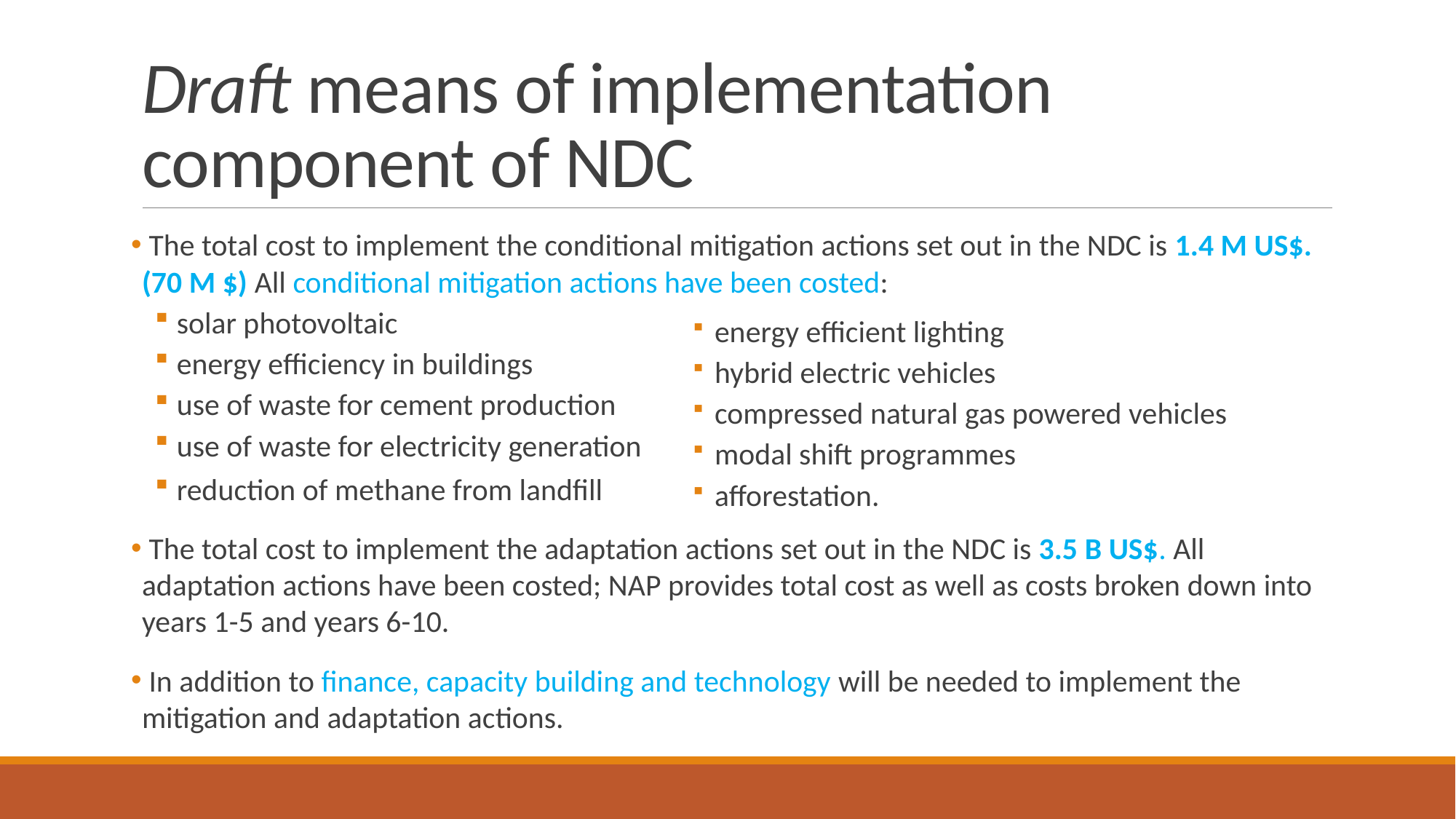

# Draft means of implementation component of NDC
 The total cost to implement the conditional mitigation actions set out in the NDC is 1.4 M US$. (70 M $) All conditional mitigation actions have been costed:
solar photovoltaic
energy efficiency in buildings
use of waste for cement production
use of waste for electricity generation
reduction of methane from landfill
 The total cost to implement the adaptation actions set out in the NDC is 3.5 B US$. All adaptation actions have been costed; NAP provides total cost as well as costs broken down into years 1-5 and years 6-10.
 In addition to finance, capacity building and technology will be needed to implement the mitigation and adaptation actions.

energy efficient lighting
hybrid electric vehicles
compressed natural gas powered vehicles
modal shift programmes
afforestation.